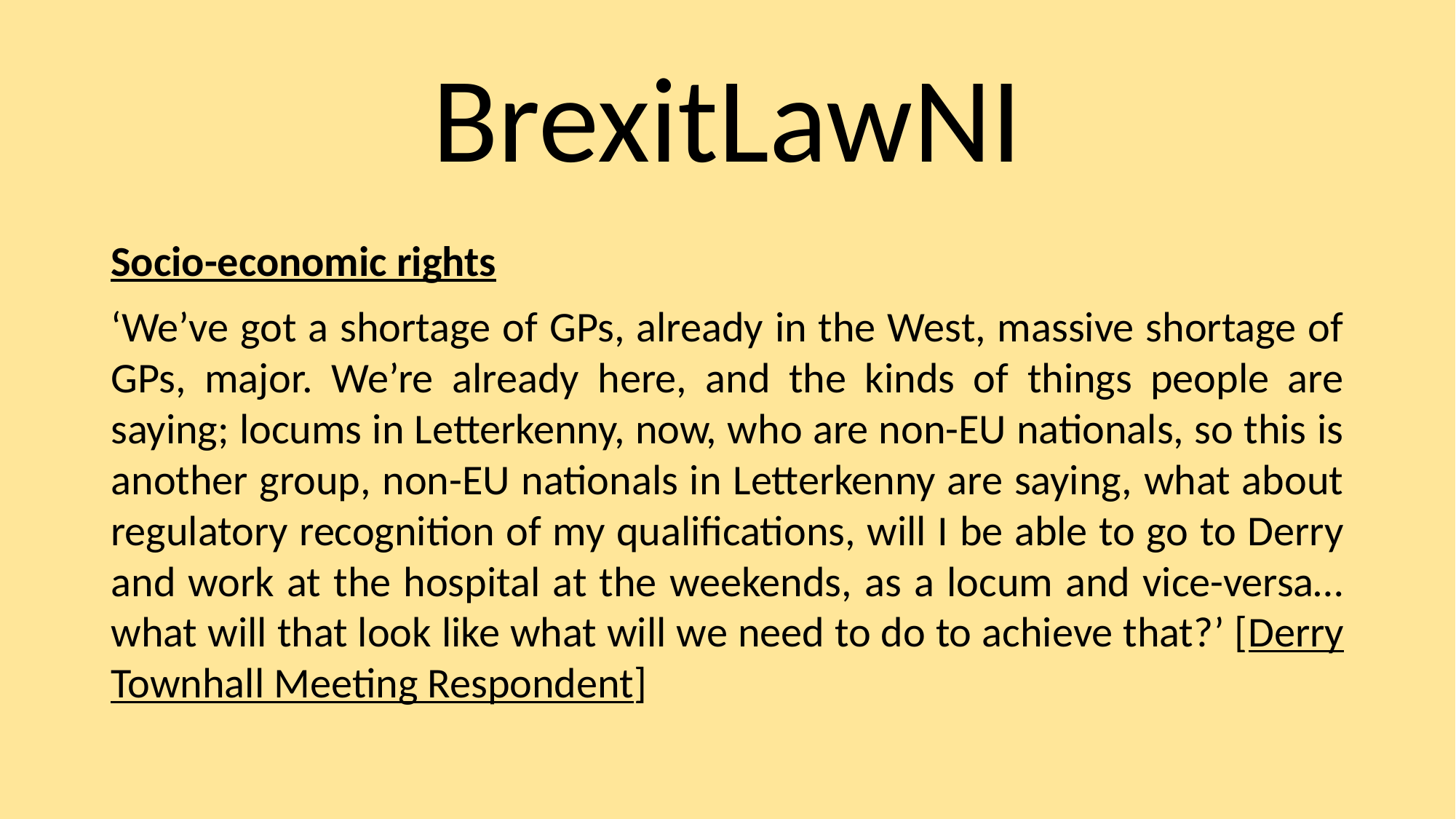

# BrexitLawNI
Socio-economic rights
‘We’ve got a shortage of GPs, already in the West, massive shortage of GPs, major. We’re already here, and the kinds of things people are saying; locums in Letterkenny, now, who are non-EU nationals, so this is another group, non-EU nationals in Letterkenny are saying, what about regulatory recognition of my qualifications, will I be able to go to Derry and work at the hospital at the weekends, as a locum and vice-versa…what will that look like what will we need to do to achieve that?’ [Derry Townhall Meeting Respondent]